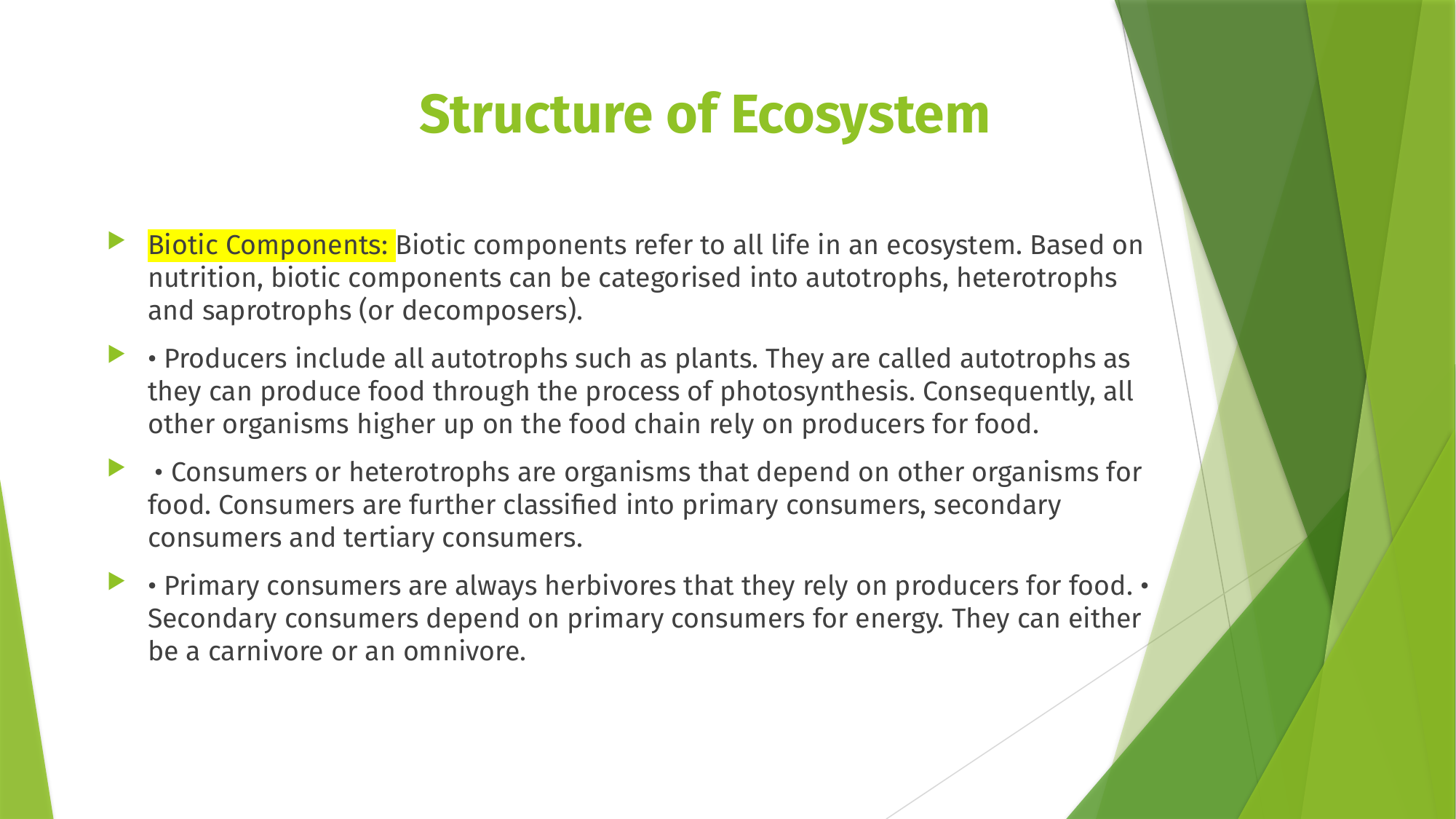

# Structure of Ecosystem
Biotic Components: Biotic components refer to all life in an ecosystem. Based on nutrition, biotic components can be categorised into autotrophs, heterotrophs and saprotrophs (or decomposers).
• Producers include all autotrophs such as plants. They are called autotrophs as they can produce food through the process of photosynthesis. Consequently, all other organisms higher up on the food chain rely on producers for food.
 • Consumers or heterotrophs are organisms that depend on other organisms for food. Consumers are further classified into primary consumers, secondary consumers and tertiary consumers.
• Primary consumers are always herbivores that they rely on producers for food. • Secondary consumers depend on primary consumers for energy. They can either be a carnivore or an omnivore.